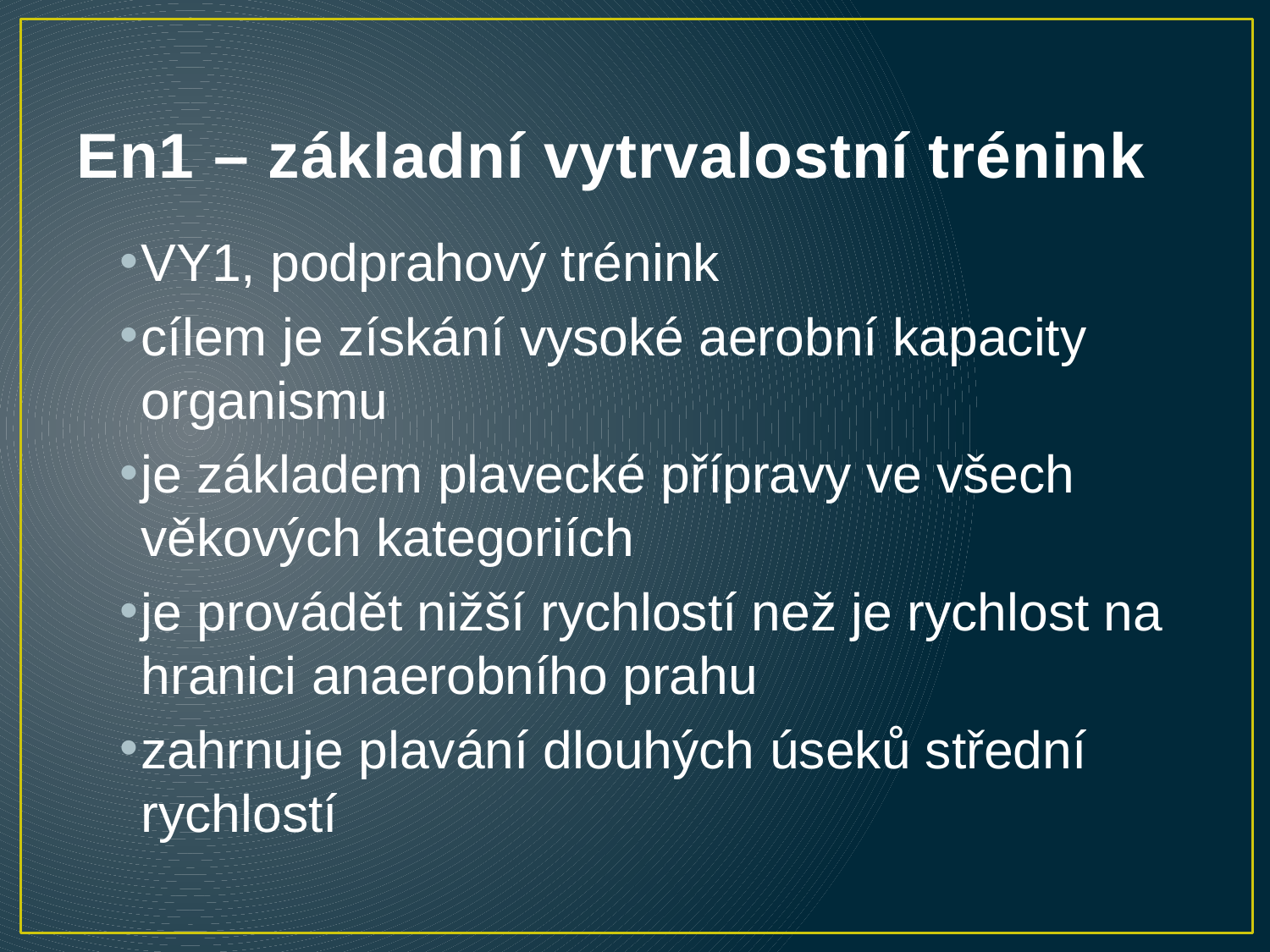

# En1 – základní vytrvalostní trénink
VY1, podprahový trénink
cílem je získání vysoké aerobní kapacity organismu
je základem plavecké přípravy ve všech věkových kategoriích
je provádět nižší rychlostí než je rychlost na hranici anaerobního prahu
zahrnuje plavání dlouhých úseků střední rychlostí